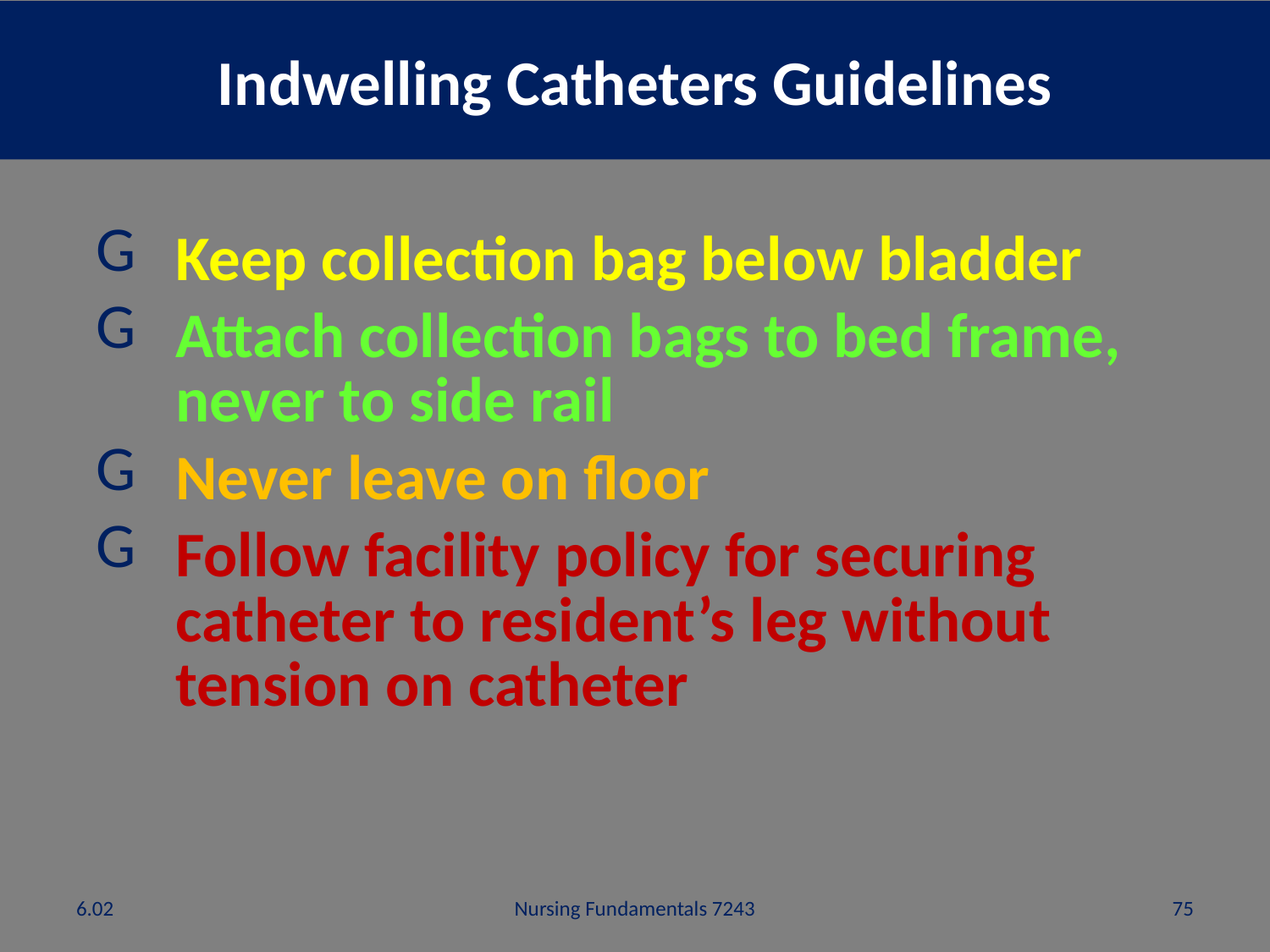

# Indwelling Catheters Guidelines
Keep collection bag below bladder
Attach collection bags to bed frame, never to side rail
Never leave on floor
Follow facility policy for securing catheter to resident’s leg without tension on catheter
6.02
Nursing Fundamentals 7243
75